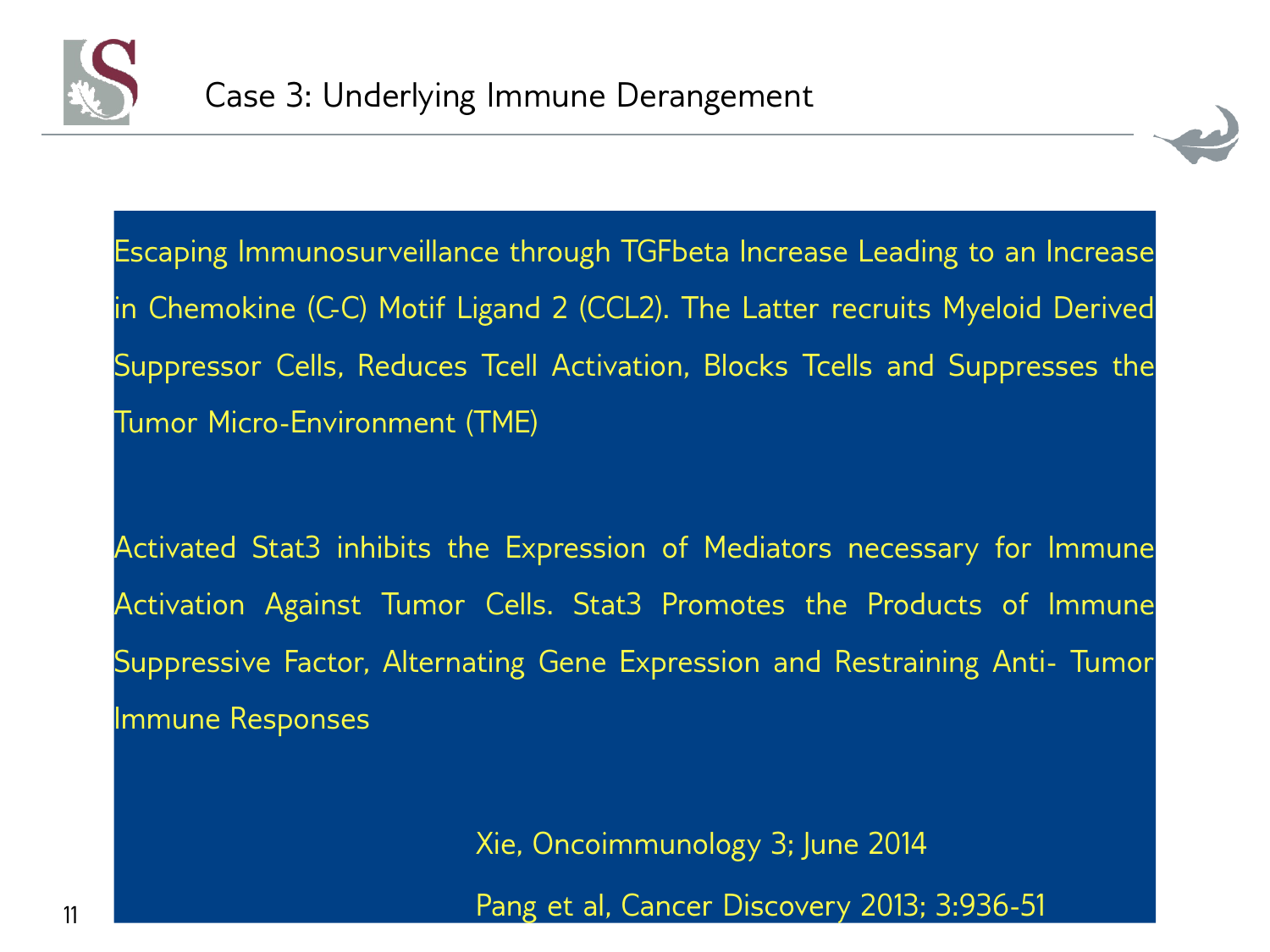

# Case 3: Underlying Immune Derangement
Escaping Immunosurveillance through TGFbeta Increase Leading to an Increase in Chemokine (C-C) Motif Ligand 2 (CCL2). The Latter recruits Myeloid Derived Suppressor Cells, Reduces Tcell Activation, Blocks Tcells and Suppresses the Tumor Micro-Environment (TME)

Activated Stat3 inhibits the Expression of Mediators necessary for Immune Activation Against Tumor Cells. Stat3 Promotes the Products of Immune Suppressive Factor, Alternating Gene Expression and Restraining Anti- Tumor Immune Responses

                                      Xie, Oncoimmunology 3; June 2014
                                      Pang et al, Cancer Discovery 2013; 3:936-51
11